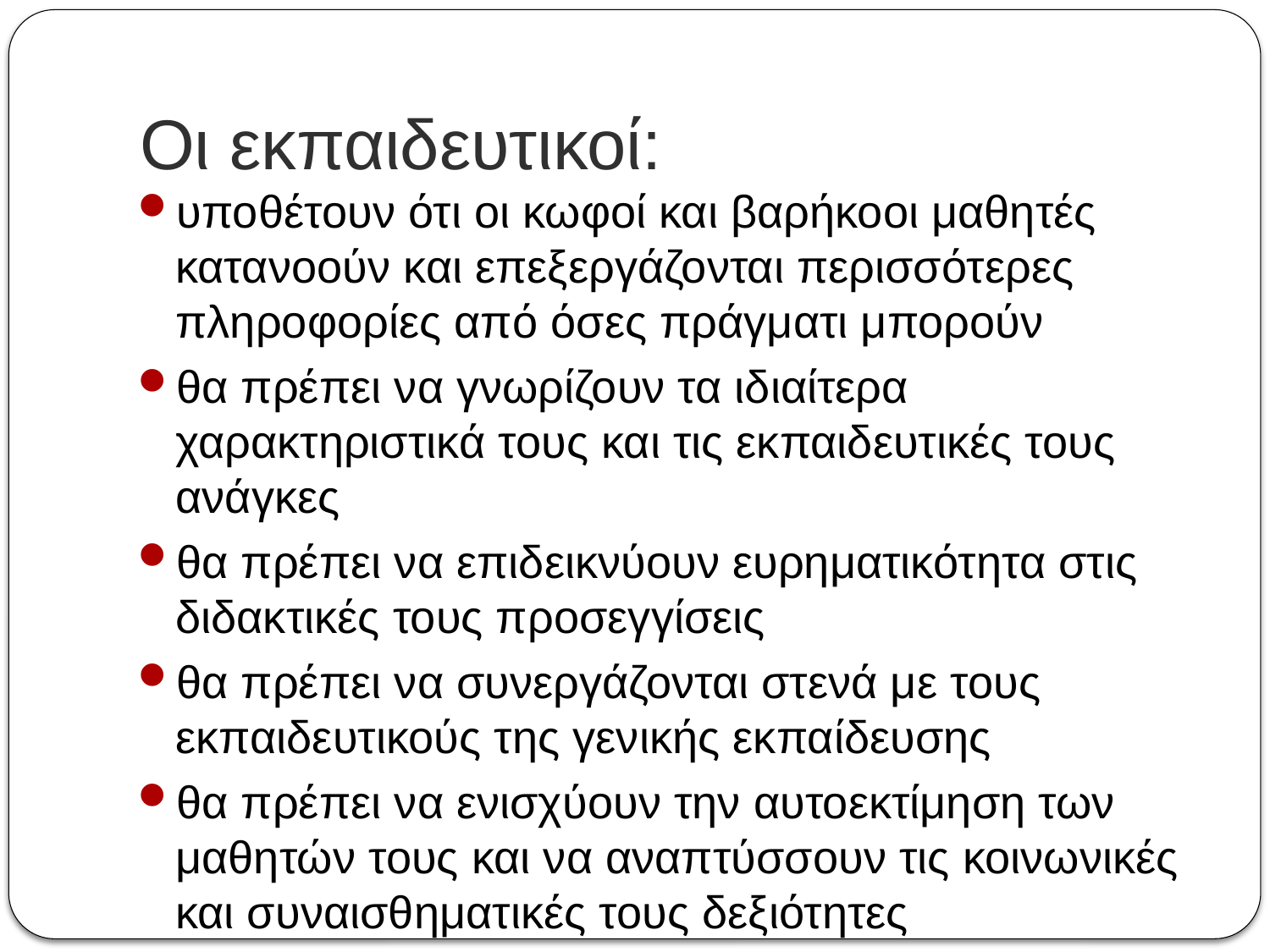

# Οι εκπαιδευτικοί:
υποθέτουν ότι οι κωφοί και βαρήκοοι μαθητές κατανοούν και επεξεργάζονται περισσότερες πληροφορίες από όσες πράγματι μπορούν
θα πρέπει να γνωρίζουν τα ιδιαίτερα χαρακτηριστικά τους και τις εκπαιδευτικές τους ανάγκες
θα πρέπει να επιδεικνύουν ευρηματικότητα στις διδακτικές τους προσεγγίσεις
θα πρέπει να συνεργάζονται στενά με τους εκπαιδευτικούς της γενικής εκπαίδευσης
θα πρέπει να ενισχύουν την αυτοεκτίμηση των μαθητών τους και να αναπτύσσουν τις κοινωνικές και συναισθηματικές τους δεξιότητες